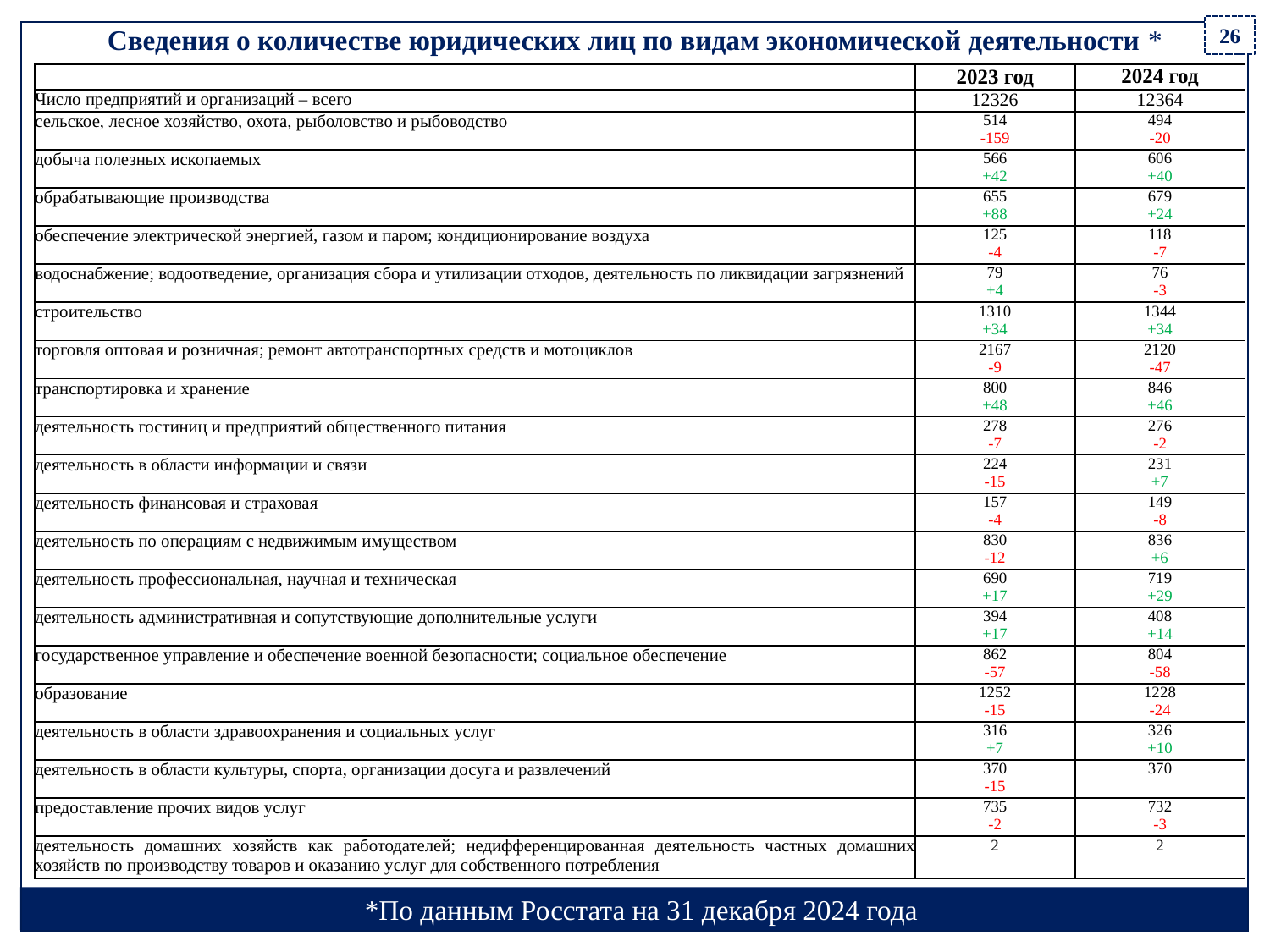

Сведения о количестве юридических лиц по видам экономической деятельности *
26
|  | 2023 год | 2024 год |
| --- | --- | --- |
| Число предприятий и организаций – всего | 12326 | 12364 |
| сельское, лесное хозяйство, охота, рыболовство и рыбоводство | 514 -159 | 494 -20 |
| добыча полезных ископаемых | 566 +42 | 606 +40 |
| обрабатывающие производства | 655 +88 | 679 +24 |
| обеспечение электрической энергией, газом и паром; кондиционирование воздуха | 125 -4 | 118 -7 |
| водоснабжение; водоотведение, организация сбора и утилизации отходов, деятельность по ликвидации загрязнений | 79 +4 | 76 -3 |
| строительство | 1310 +34 | 1344 +34 |
| торговля оптовая и розничная; ремонт автотранспортных средств и мотоциклов | 2167 -9 | 2120 -47 |
| транспортировка и хранение | 800 +48 | 846 +46 |
| деятельность гостиниц и предприятий общественного питания | 278 -7 | 276 -2 |
| деятельность в области информации и связи | 224 -15 | 231 +7 |
| деятельность финансовая и страховая | 157 -4 | 149 -8 |
| деятельность по операциям с недвижимым имуществом | 830 -12 | 836 +6 |
| деятельность профессиональная, научная и техническая | 690 +17 | 719 +29 |
| деятельность административная и сопутствующие дополнительные услуги | 394 +17 | 408 +14 |
| государственное управление и обеспечение военной безопасности; социальное обеспечение | 862 -57 | 804 -58 |
| образование | 1252 -15 | 1228 -24 |
| деятельность в области здравоохранения и социальных услуг | 316 +7 | 326 +10 |
| деятельность в области культуры, спорта, организации досуга и развлечений | 370 -15 | 370 |
| предоставление прочих видов услуг | 735 -2 | 732 -3 |
| деятельность домашних хозяйств как работодателей; недифференцированная деятельность частных домашних хозяйств по производству товаров и оказанию услуг для собственного потребления | 2 | 2 |
*По данным Росстата на 31 декабря 2024 года